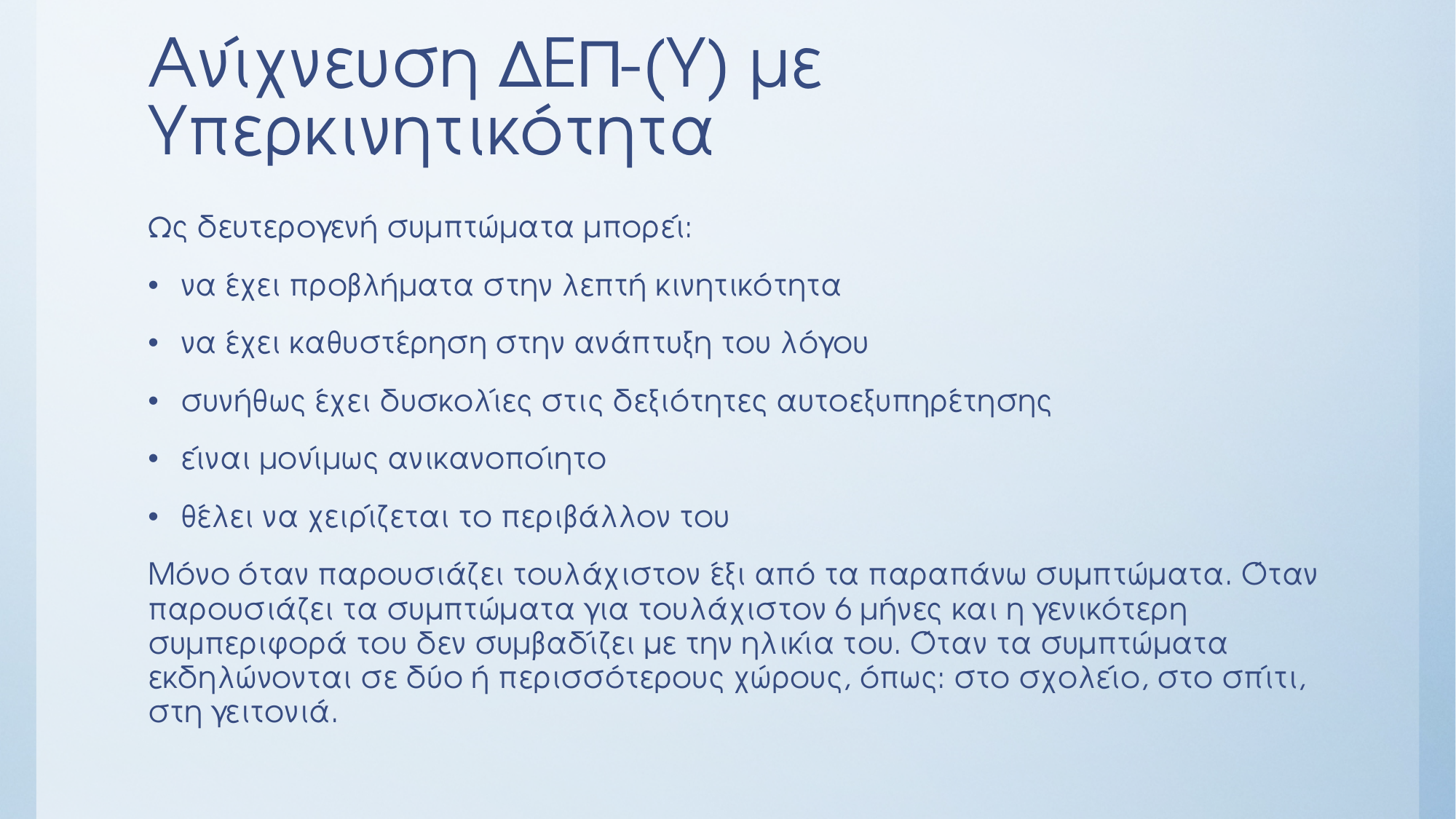

# Ανίχνευση ΔΕΠ-(Υ) με Υπερκινητικότητα
Ως δευτερογενή συμπτώματα μπορεί:
να έχει προβλήματα στην λεπτή κινητικότητα
να έχει καθυστέρηση στην ανάπτυξη του λόγου
συνήθως έχει δυσκολίες στις δεξιότητες αυτοεξυπηρέτησης
είναι μονίμως ανικανοποίητο
θέλει να χειρίζεται το περιβάλλον του
Μόνο όταν παρουσιάζει τουλάχιστον έξι από τα παραπάνω συµπτώµατα. Όταν παρουσιάζει τα συµπτώµατα για τουλάχιστον 6 μήνες και η γενικότερη συμπεριφορά του δεν συμβαδίζει µε την ηλικία του. Όταν τα συµπτώµατα εκδηλώνονται σε δύο ή περισσότερους χώρους, όπως: στο σχολείο, στο σπίτι, στη γειτονιά.